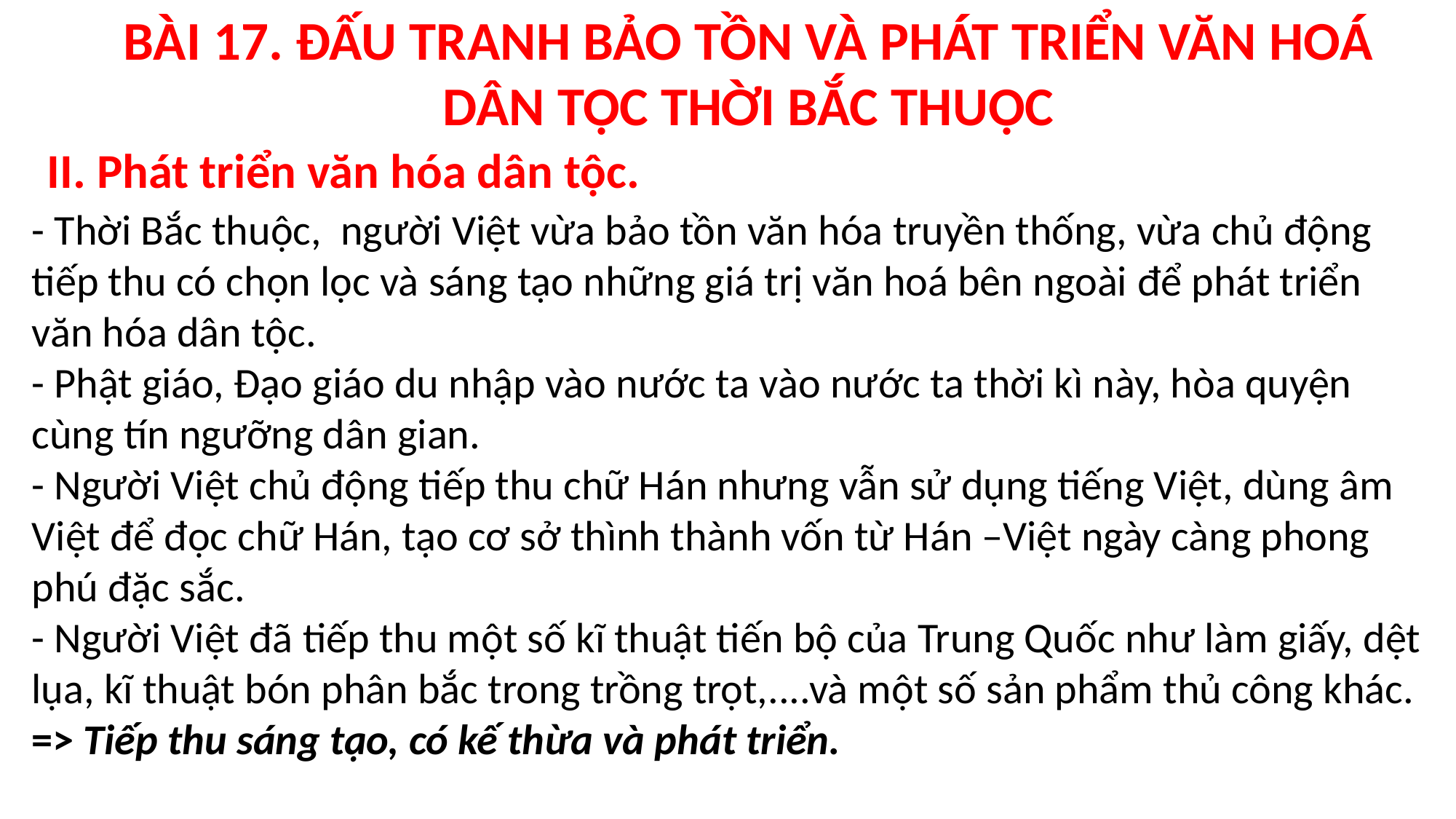

BÀI 17. ĐẤU TRANH BẢO TỒN VÀ PHÁT TRIỂN VĂN HOÁ DÂN TỘC THỜI BẮC THUỘC
II. Phát triển văn hóa dân tộc.
- Thời Bắc thuộc,  người Việt vừa bảo tồn văn hóa truyền thống, vừa chủ động tiếp thu có chọn lọc và sáng tạo những giá trị văn hoá bên ngoài để phát triển văn hóa dân tộc.
- Phật giáo, Đạo giáo du nhập vào nước ta vào nước ta thời kì này, hòa quyện cùng tín ngưỡng dân gian.
- Người Việt chủ động tiếp thu chữ Hán nhưng vẫn sử dụng tiếng Việt, dùng âm Việt để đọc chữ Hán, tạo cơ sở thình thành vốn từ Hán –Việt ngày càng phong phú đặc sắc.
- Người Việt đã tiếp thu một số kĩ thuật tiến bộ của Trung Quốc như làm giấy, dệt lụa, kĩ thuật bón phân bắc trong trồng trọt,....và một số sản phẩm thủ công khác.
=> Tiếp thu sáng tạo, có kế thừa và phát triển.